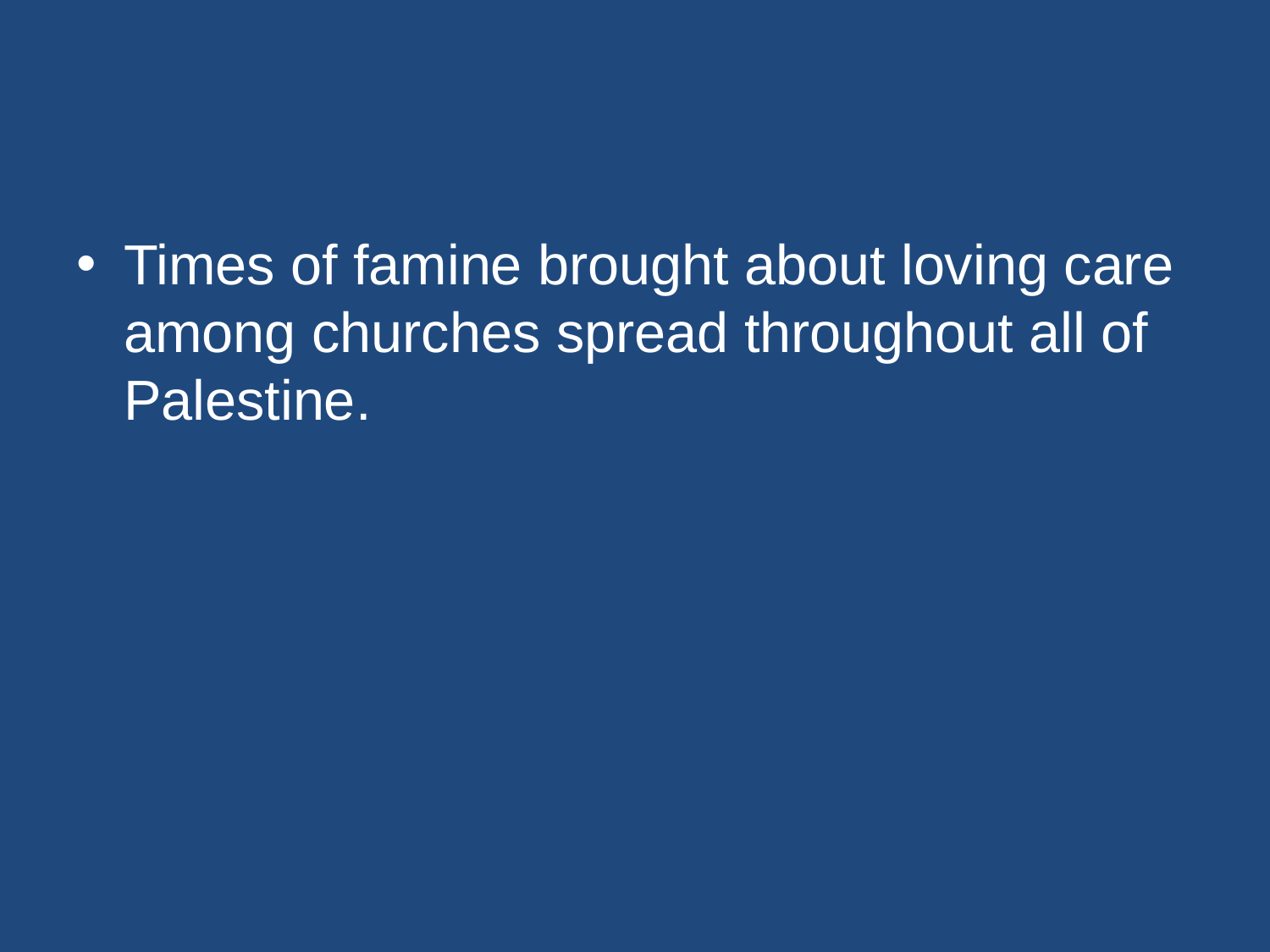

#
Times of famine brought about loving care among churches spread throughout all of Palestine.